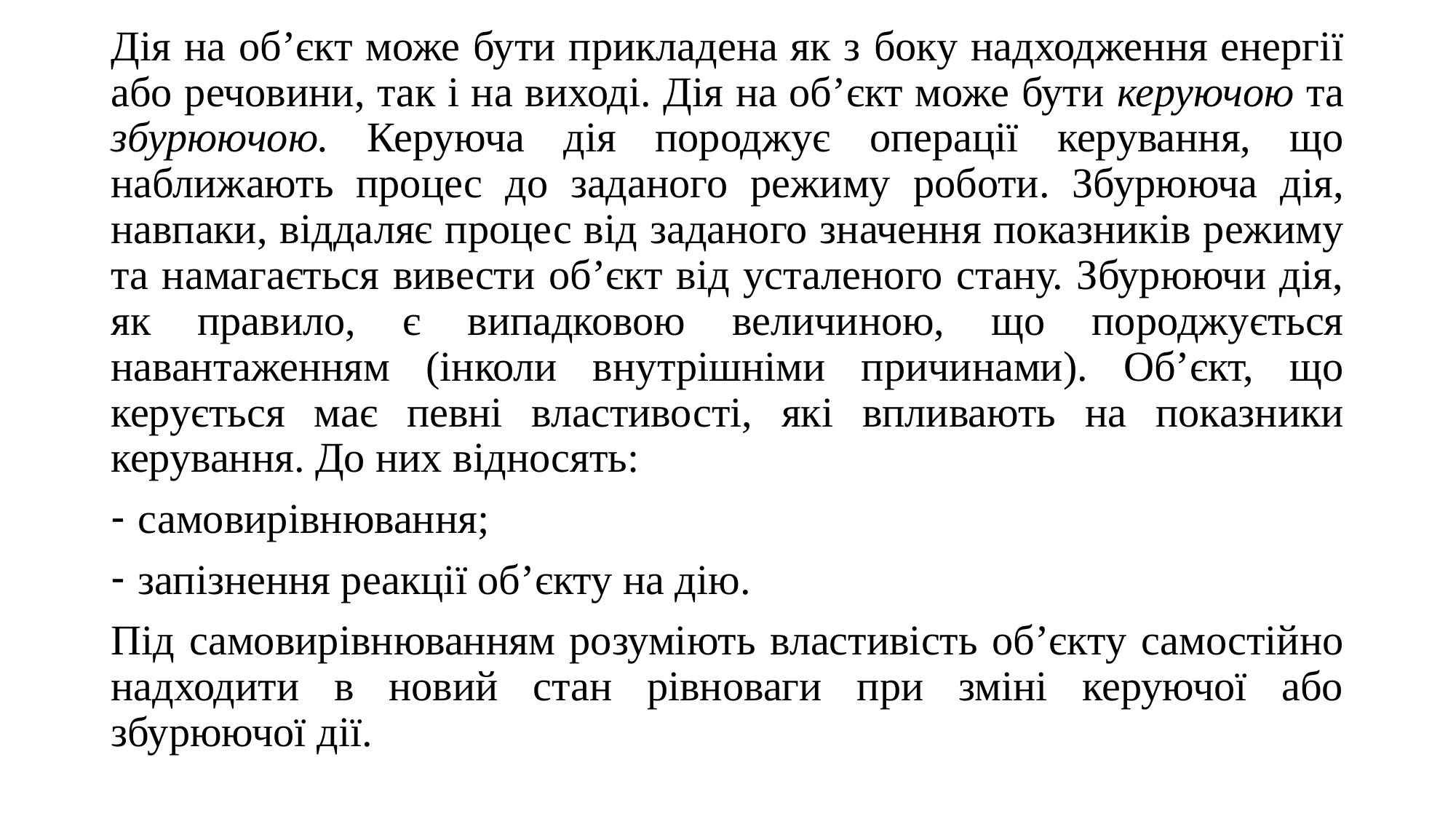

Дія на об’єкт може бути прикладена як з боку надходження енергії або речовини, так і на виході. Дія на об’єкт може бути керуючою та збурюючою. Керуюча дія породжує операції керування, що наближають процес до заданого режиму роботи. Збурююча дія, навпаки, віддаляє процес від заданого значення показників режиму та намагається вивести об’єкт від усталеного стану. Збурюючи дія, як правило, є випадковою величиною, що породжується навантаженням (інколи внутрішніми причинами). Об’єкт, що керується має певні властивості, які впливають на показники керування. До них відносять:
самовирівнювання;
запізнення реакції об’єкту на дію.
Під самовирівнюванням розуміють властивість об’єкту самостійно надходити в новий стан рівноваги при зміні керуючої або збурюючої дії.